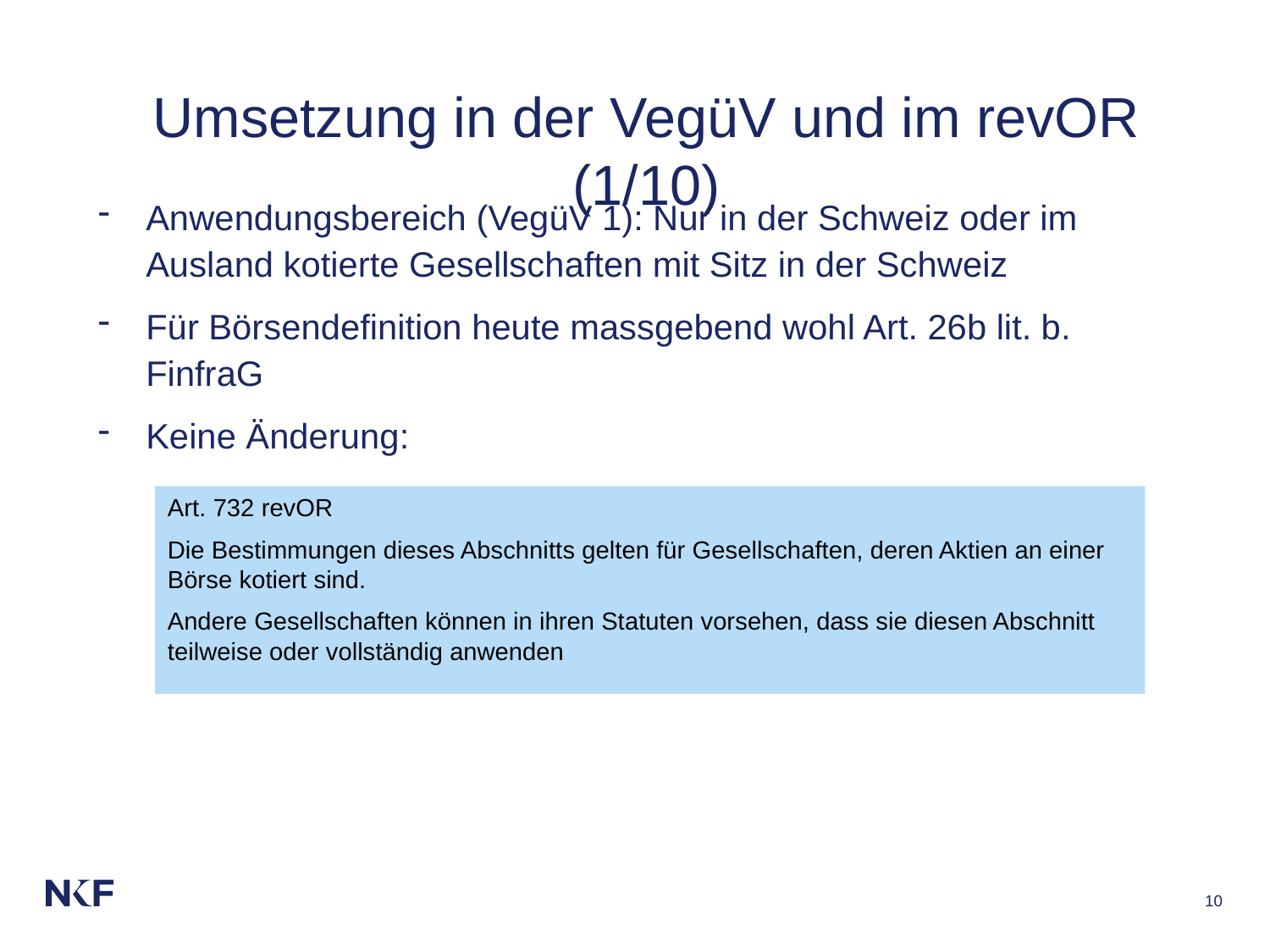

# Umsetzung in der VegüV und im revOR (1/10)
Anwendungsbereich (VegüV 1): Nur in der Schweiz oder im Ausland kotierte Gesellschaften mit Sitz in der Schweiz
Für Börsendefinition heute massgebend wohl Art. 26b lit. b. FinfraG
Keine Änderung:

Art. 732 revOR
Die Bestimmungen dieses Abschnitts gelten für Gesellschaften, deren Aktien an einer Börse kotiert sind.
Andere Gesellschaften können in ihren Statuten vorsehen, dass sie diesen Abschnitt teilweise oder vollständig anwenden
10